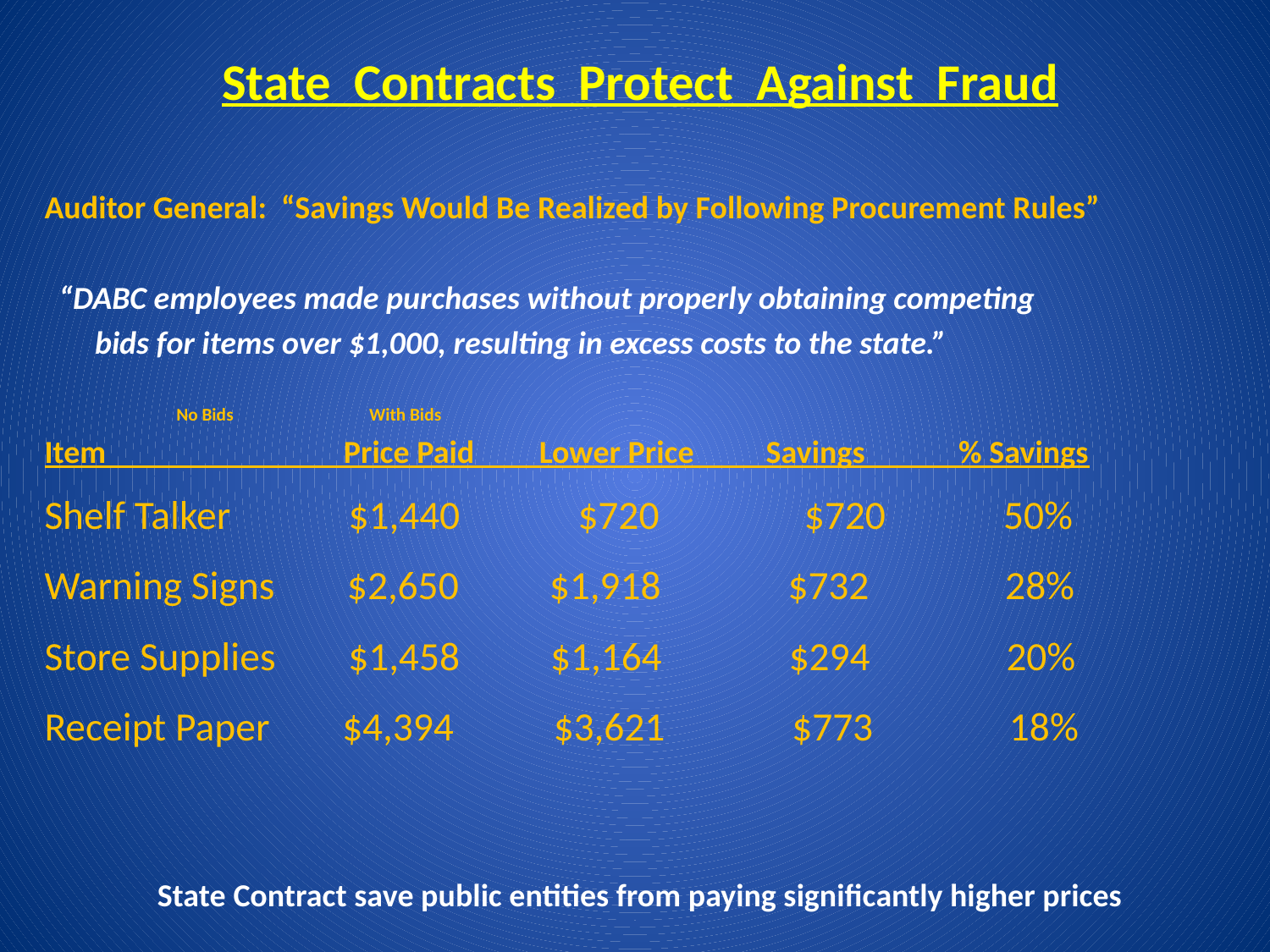

State  Contracts  Protect  Against  Fraud

Auditor General:  “Savings Would Be Realized by Following Procurement Rules”

  “DABC employees made purchases without properly obtaining competing
       bids for items over $1,000, resulting in excess costs to the state.”

			                      No Bids	                With Bids
Item                                 Price Paid         Lower Price          Savings             % Savings

Shelf Talker             $1,440             $720                $720             50%

Warning Signs        $2,650          $1,918              $732               28%

Store Supplies        $1,458          $1,164              $294               20%

Receipt Paper        $4,394           $3,621              $773               18%

State Contract save public entities from paying significantly higher prices